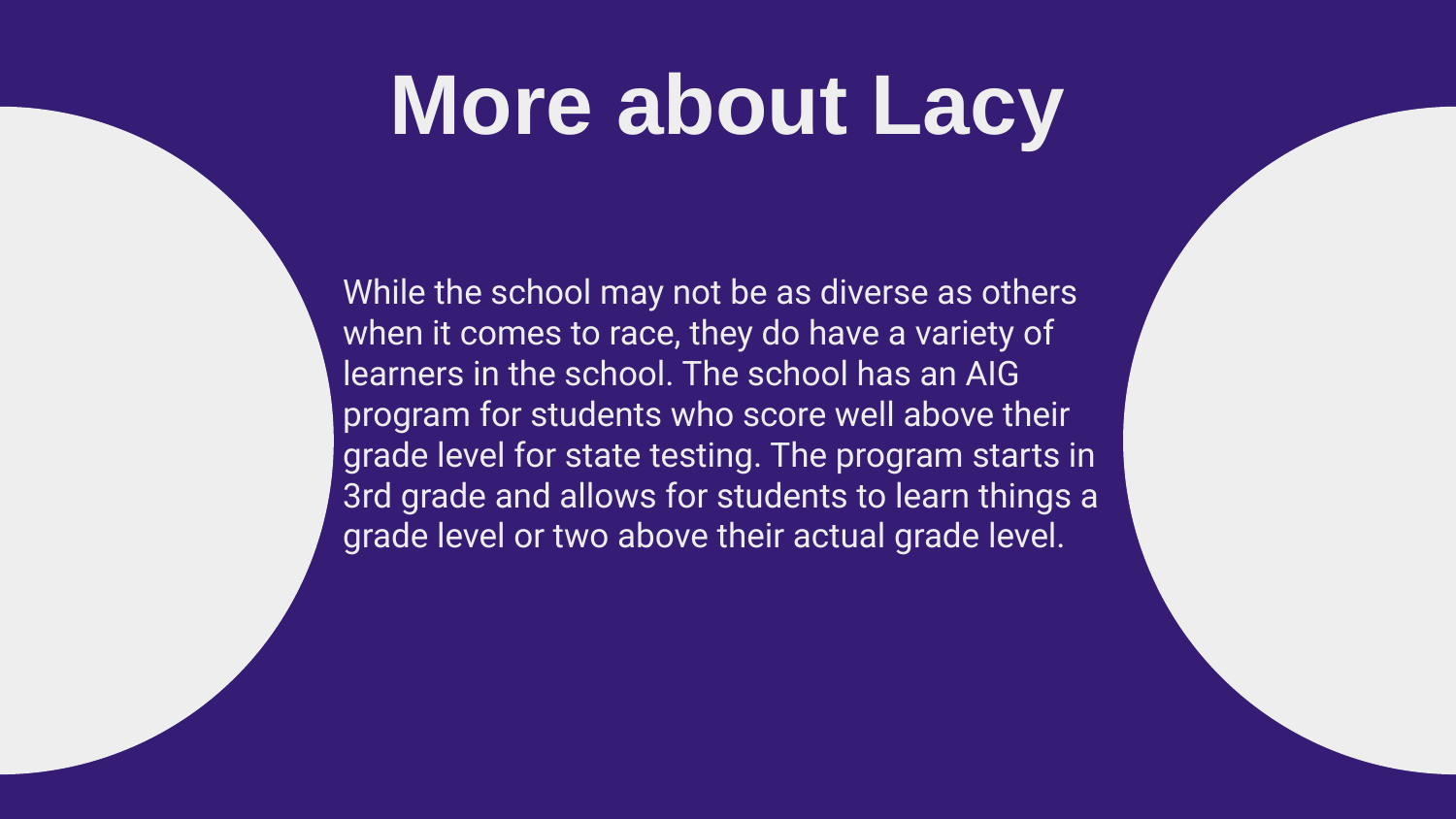

More about Lacy
While the school may not be as diverse as others when it comes to race, they do have a variety of learners in the school. The school has an AIG program for students who score well above their grade level for state testing. The program starts in 3rd grade and allows for students to learn things a grade level or two above their actual grade level.